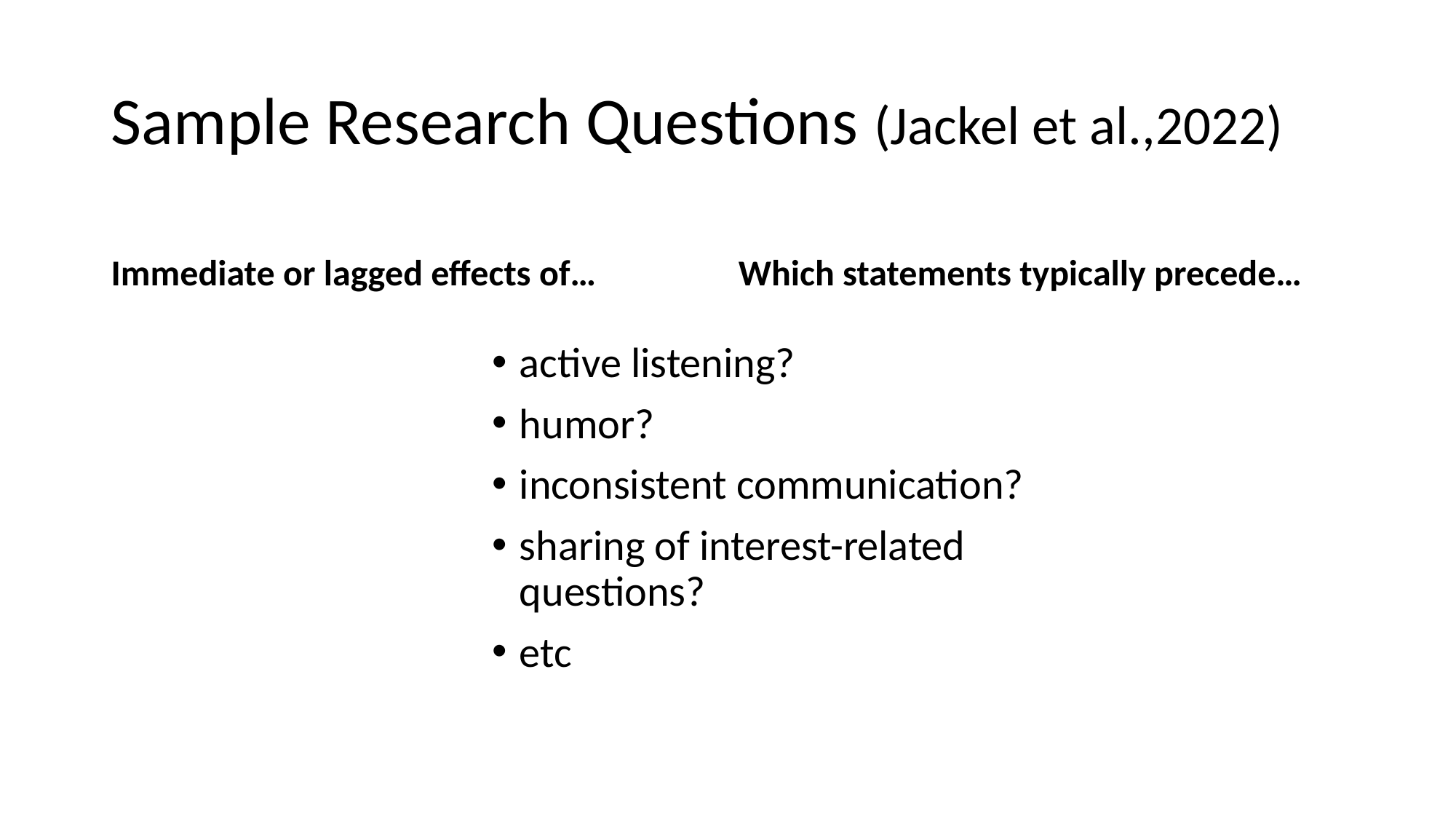

# Sample Research Questions (Jackel et al.,2022)
Immediate or lagged effects of…
Which statements typically precede…
active listening?
humor?
inconsistent communication?
sharing of interest-related questions?
etc